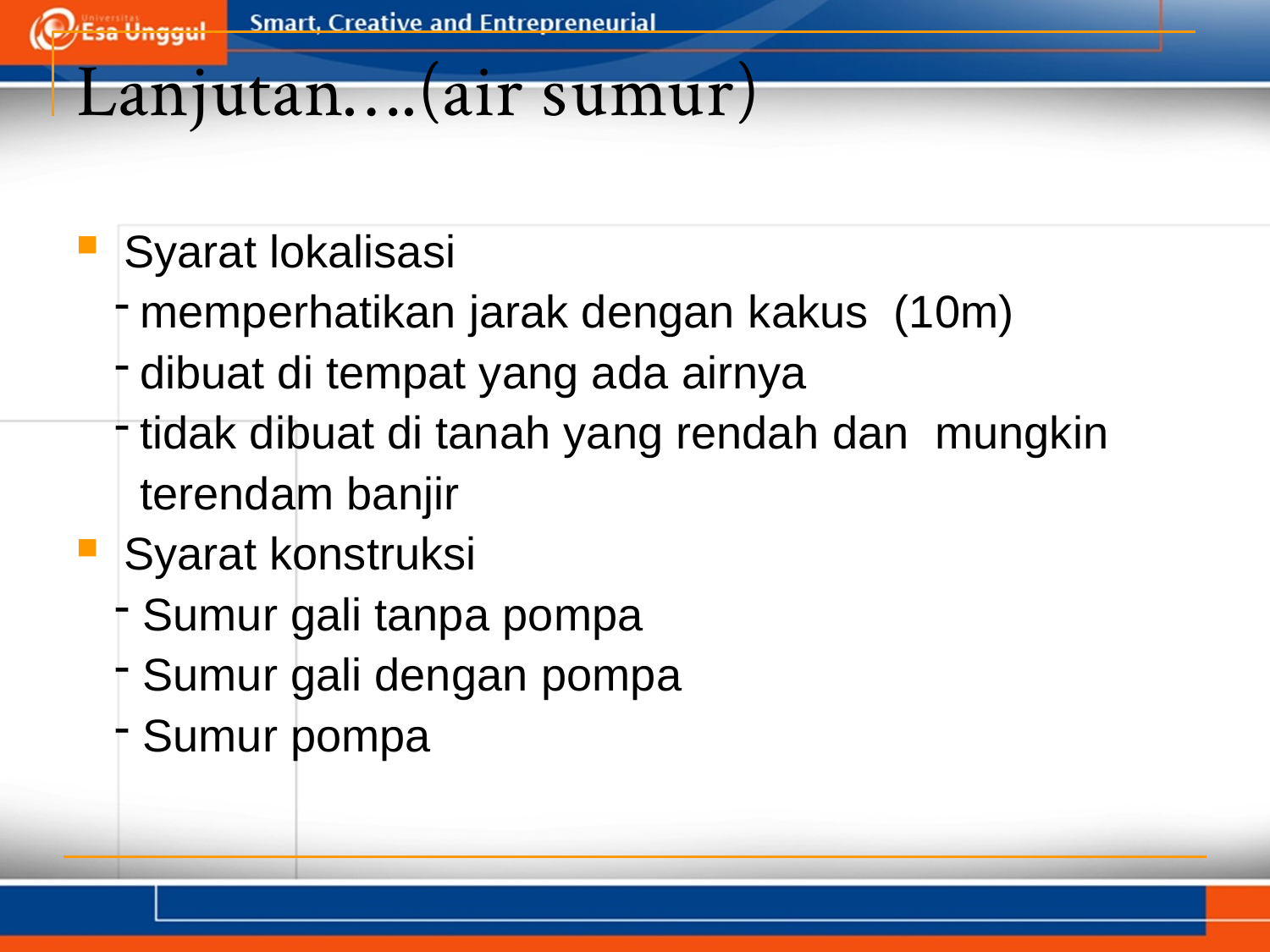

# Lanjutan….(air sumur)
Syarat lokalisasi
memperhatikan jarak dengan kakus  (10m)
dibuat di tempat yang ada airnya
tidak dibuat di tanah yang rendah dan  mungkin terendam banjir
Syarat konstruksi
Sumur gali tanpa pompa
Sumur gali dengan pompa
Sumur pompa